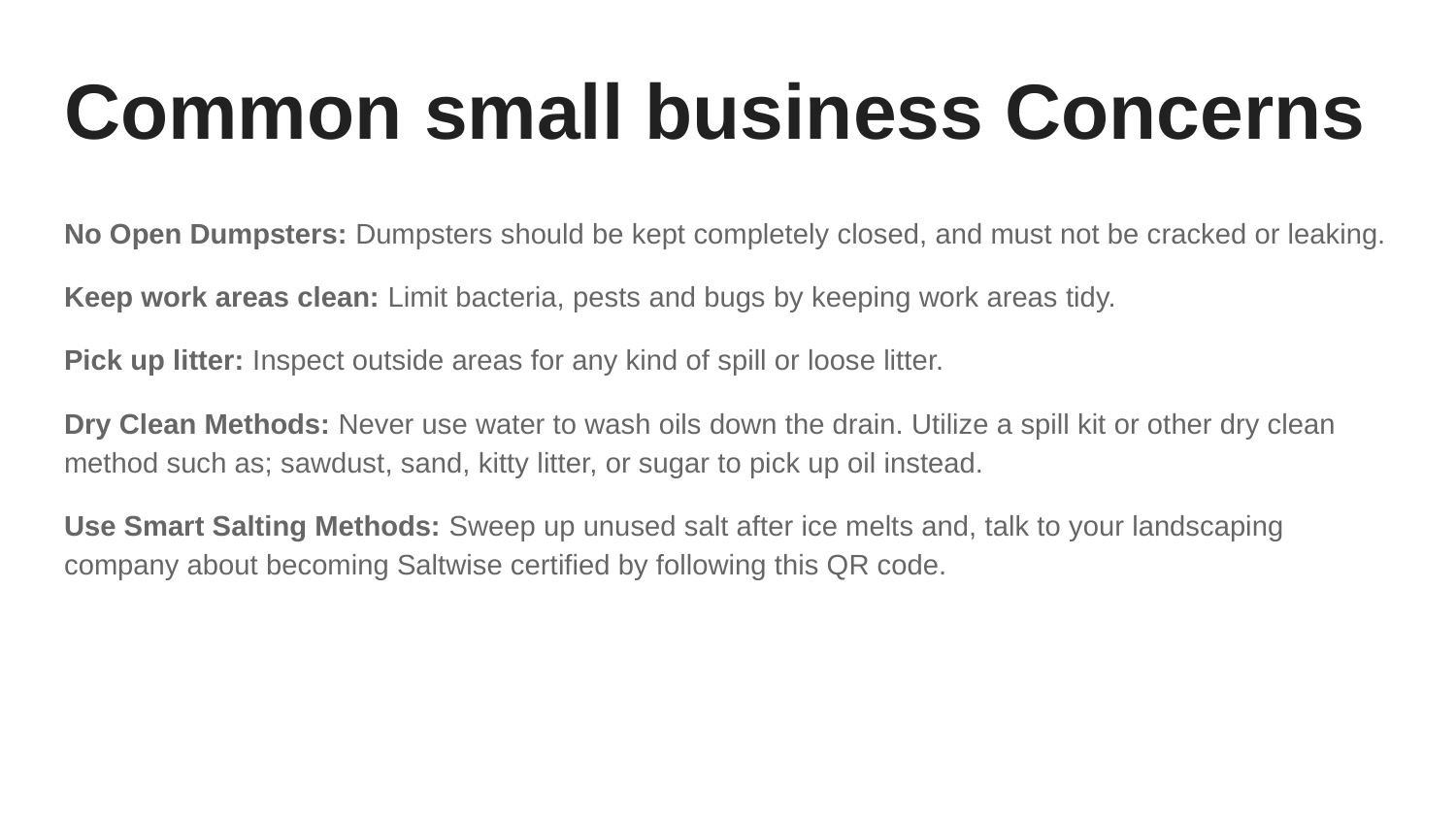

# Common small business Concerns
No Open Dumpsters: Dumpsters should be kept completely closed, and must not be cracked or leaking.
Keep work areas clean: Limit bacteria, pests and bugs by keeping work areas tidy.
Pick up litter: Inspect outside areas for any kind of spill or loose litter.
Dry Clean Methods: Never use water to wash oils down the drain. Utilize a spill kit or other dry clean method such as; sawdust, sand, kitty litter, or sugar to pick up oil instead.
Use Smart Salting Methods: Sweep up unused salt after ice melts and, talk to your landscaping company about becoming Saltwise certified by following this QR code.